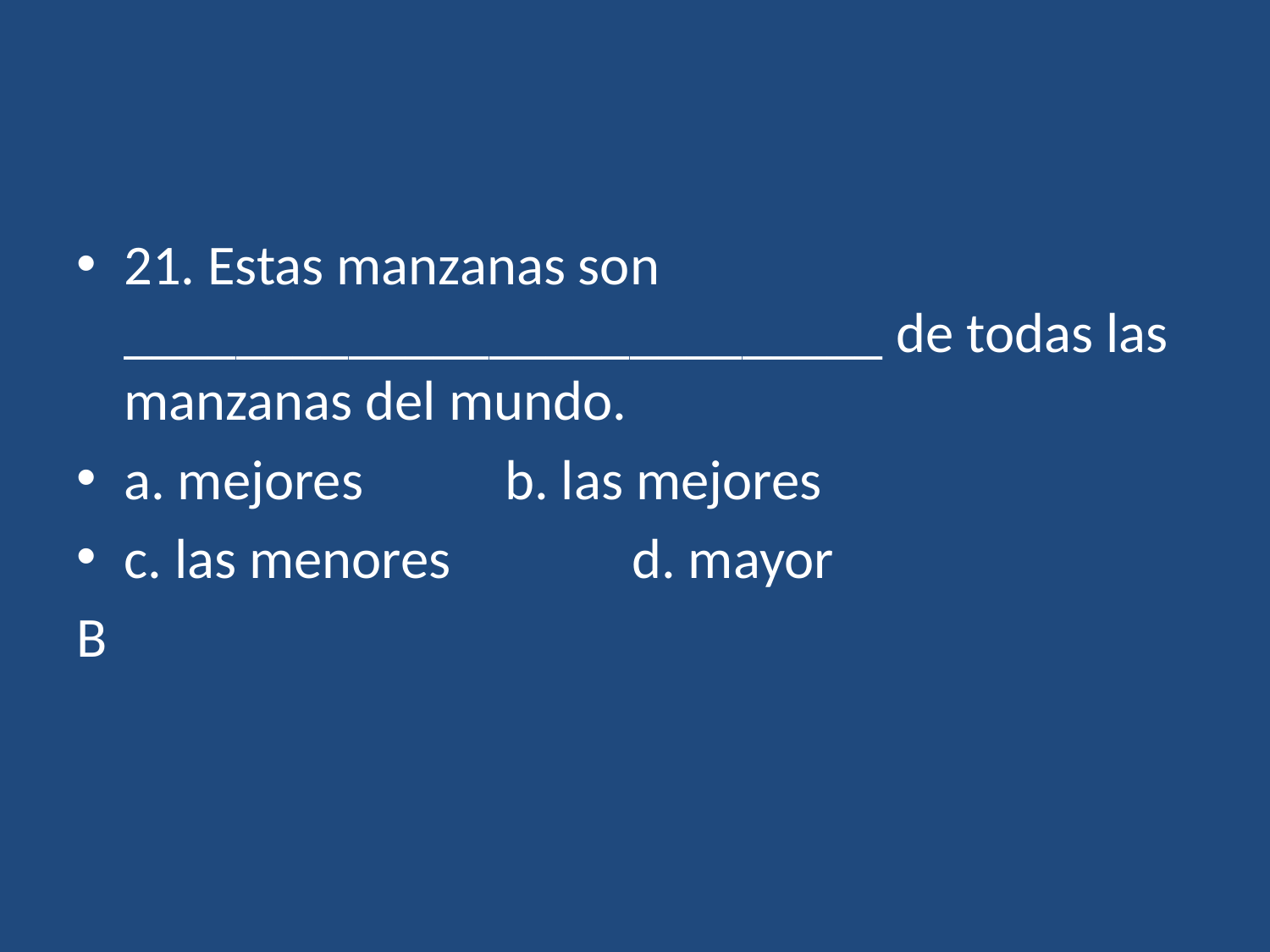

#
21. Estas manzanas son ___________________________ de todas las manzanas del mundo.
a. mejores		b. las mejores
c. las menores		d. mayor
B